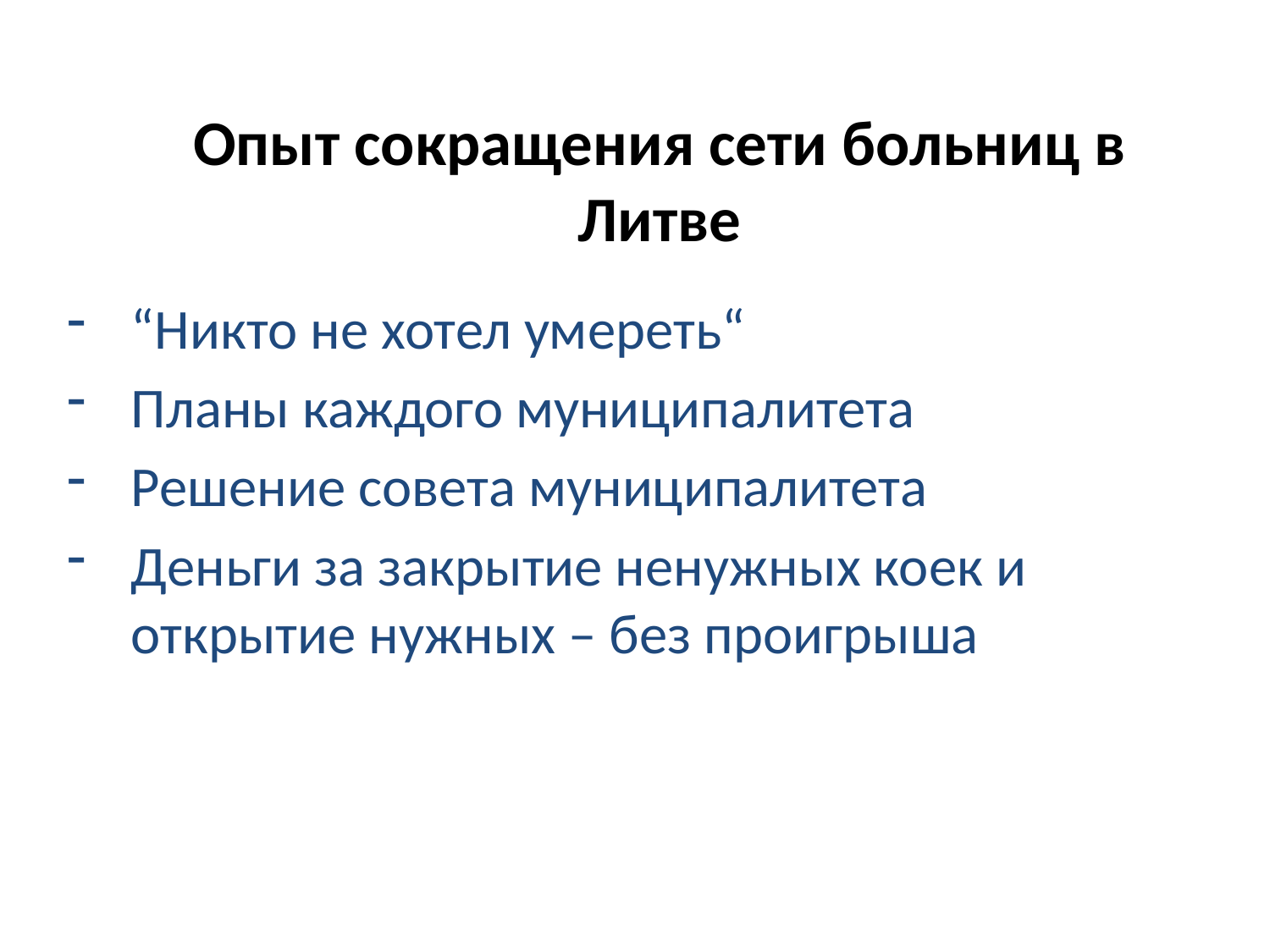

# Опыт сокращения сети больниц в Литве
“Никто не хотел умереть“
Планы каждого муниципалитета
Решение совета муниципалитета
Деньги за закрытие ненужных коек и открытие нужных – без проигрыша